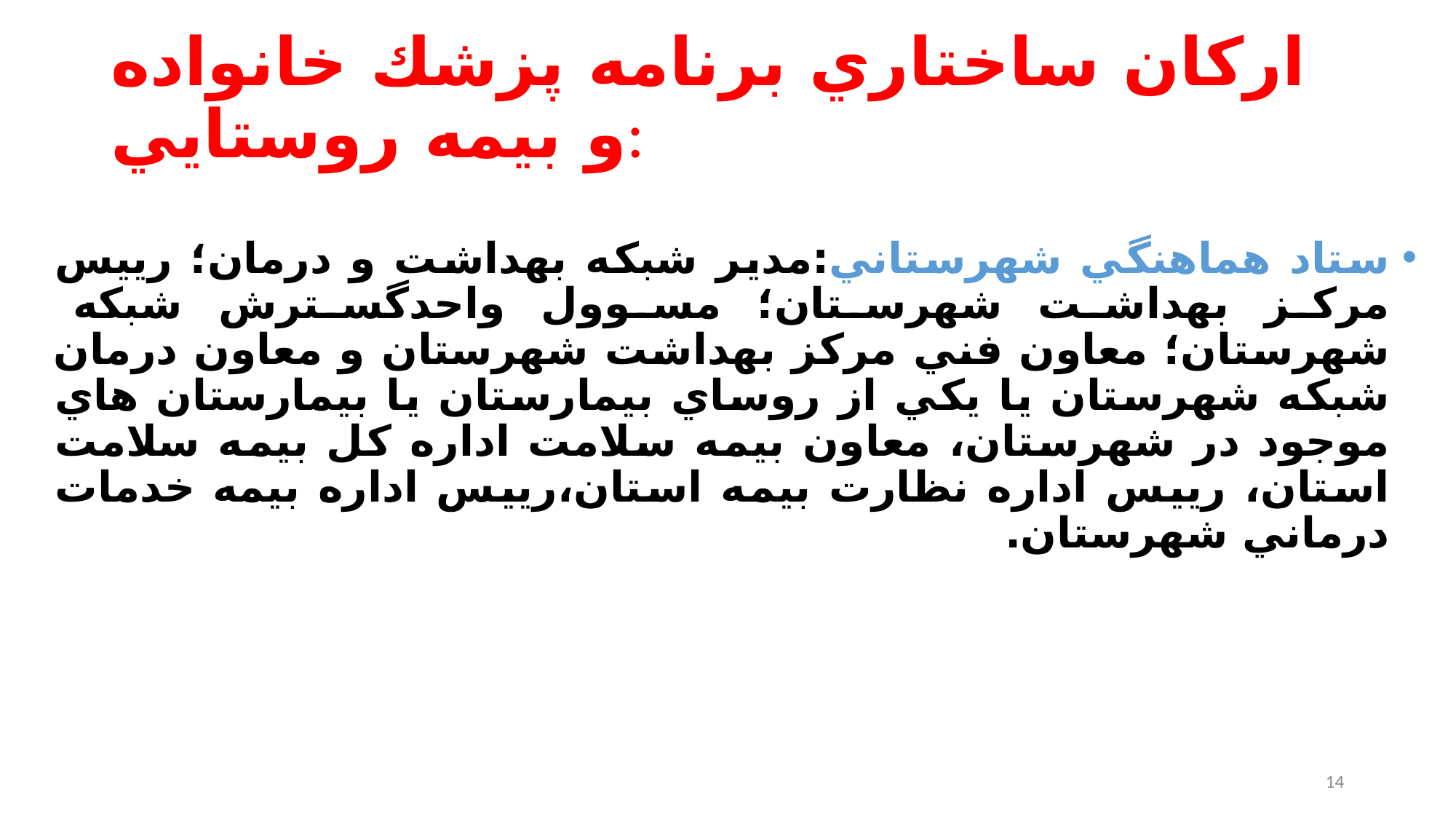

# اركان ساختاري برنامه پزشك خانواده و بيمه روستايي:
ستاد هماهنگي شهرستاني:مدير شبكه بهداشت و درمان؛ رييس مركز بهداشت شهرستان؛ مسوول واحدگسترش شبكه شهرستان؛ معاون فني مركز بهداشت شهرستان و معاون درمان شبكه شهرستان يا يكي از روساي بيمارستان يا بيمارستان هاي موجود در شهرستان، معاون بيمه سلامت اداره كل بيمه سلامت استان، رييس اداره نظارت بيمه استان،رييس اداره بيمه خدمات درماني شهرستان.

14